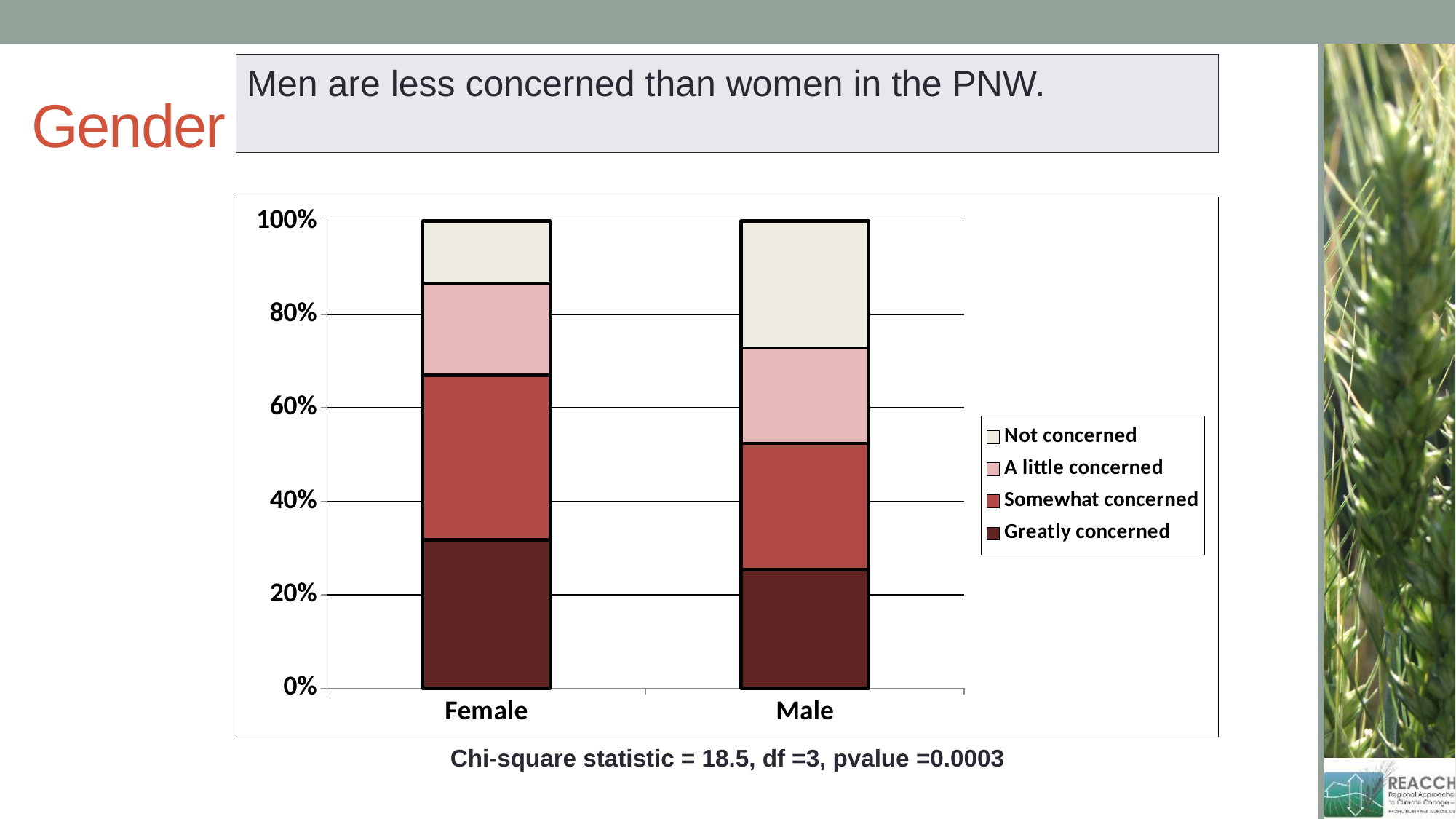

Men are less concerned than women in the PNW.

# Gender and Concern

### Chart

| Category | Greatly concerned | Somewhat concerned | A little concerned | Not concerned |
|---|---|---|---|---|
| Female | 0.318 | 0.352 | 0.197 | 0.134 |
| Male | 0.254 | 0.27 | 0.204 | 0.272 |
Chi-square statistic = 18.5, df =3, pvalue =0.0003